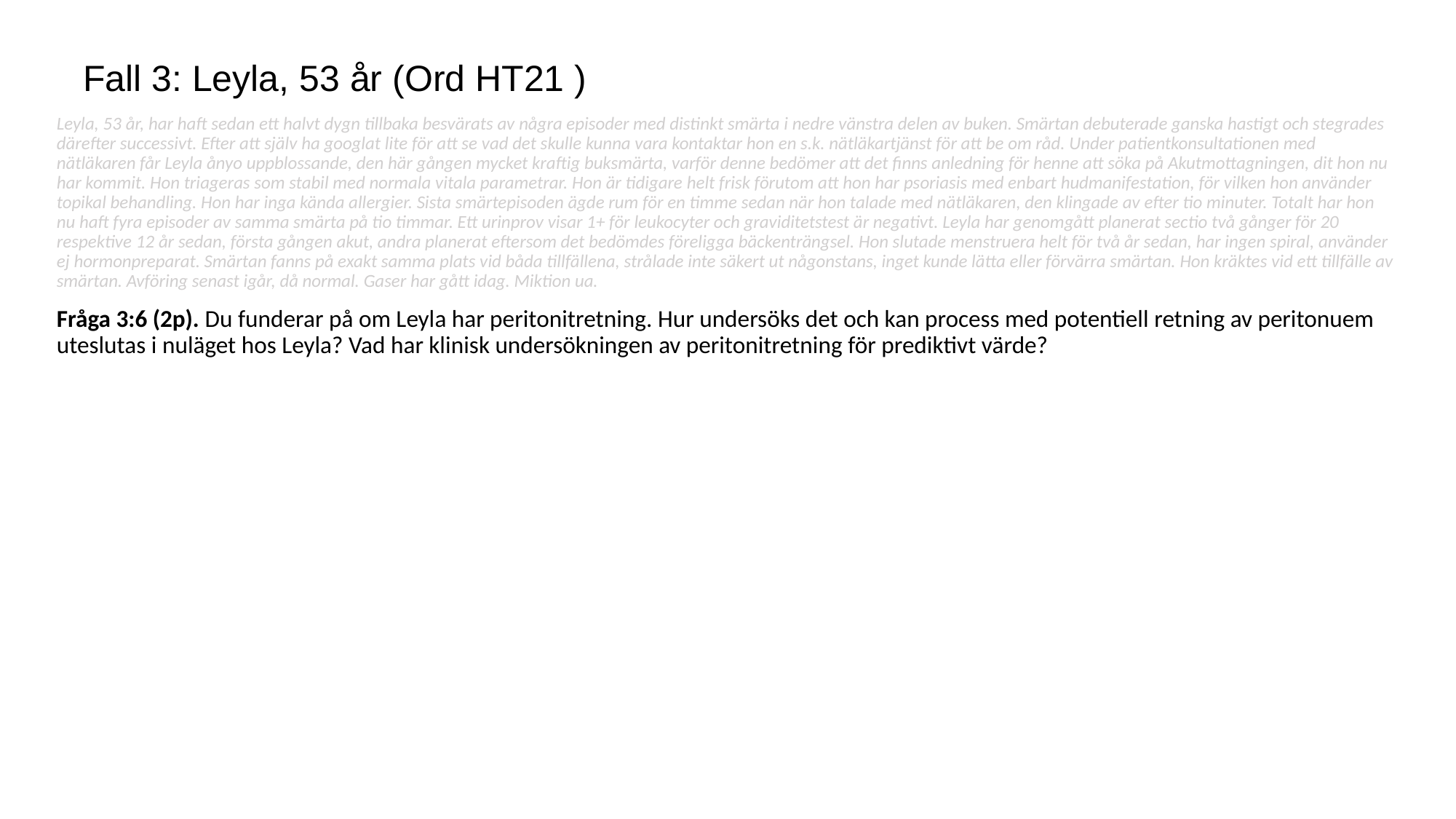

# Fall 3: Leyla, 53 år (Ord HT21 )
Leyla, 53 år, har haft sedan ett halvt dygn tillbaka besvärats av några episoder med distinkt smärta i nedre vänstra delen av buken. Smärtan debuterade ganska hastigt och stegrades därefter successivt. Efter att själv ha googlat lite för att se vad det skulle kunna vara kontaktar hon en s.k. nätläkartjänst för att be om råd. Under patientkonsultationen med nätläkaren får Leyla ånyo uppblossande, den här gången mycket kraftig buksmärta, varför denne bedömer att det finns anledning för henne att söka på Akutmottagningen, dit hon nu har kommit. Hon triageras som stabil med normala vitala parametrar. Hon är tidigare helt frisk förutom att hon har psoriasis med enbart hudmanifestation, för vilken hon använder topikal behandling. Hon har inga kända allergier. Sista smärtepisoden ägde rum för en timme sedan när hon talade med nätläkaren, den klingade av efter tio minuter. Totalt har hon nu haft fyra episoder av samma smärta på tio timmar. Ett urinprov visar 1+ för leukocyter och graviditetstest är negativt. Leyla har genomgått planerat sectio två gånger för 20 respektive 12 år sedan, första gången akut, andra planerat eftersom det bedömdes föreligga bäckenträngsel. Hon slutade menstruera helt för två år sedan, har ingen spiral, använder ej hormonpreparat. Smärtan fanns på exakt samma plats vid båda tillfällena, strålade inte säkert ut någonstans, inget kunde lätta eller förvärra smärtan. Hon kräktes vid ett tillfälle av smärtan. Avföring senast igår, då normal. Gaser har gått idag. Miktion ua.
Fråga 3:6 (2p). Du funderar på om Leyla har peritonitretning. Hur undersöks det och kan process med potentiell retning av peritonuem uteslutas i nuläget hos Leyla? Vad har klinisk undersökningen av peritonitretning för prediktivt värde?